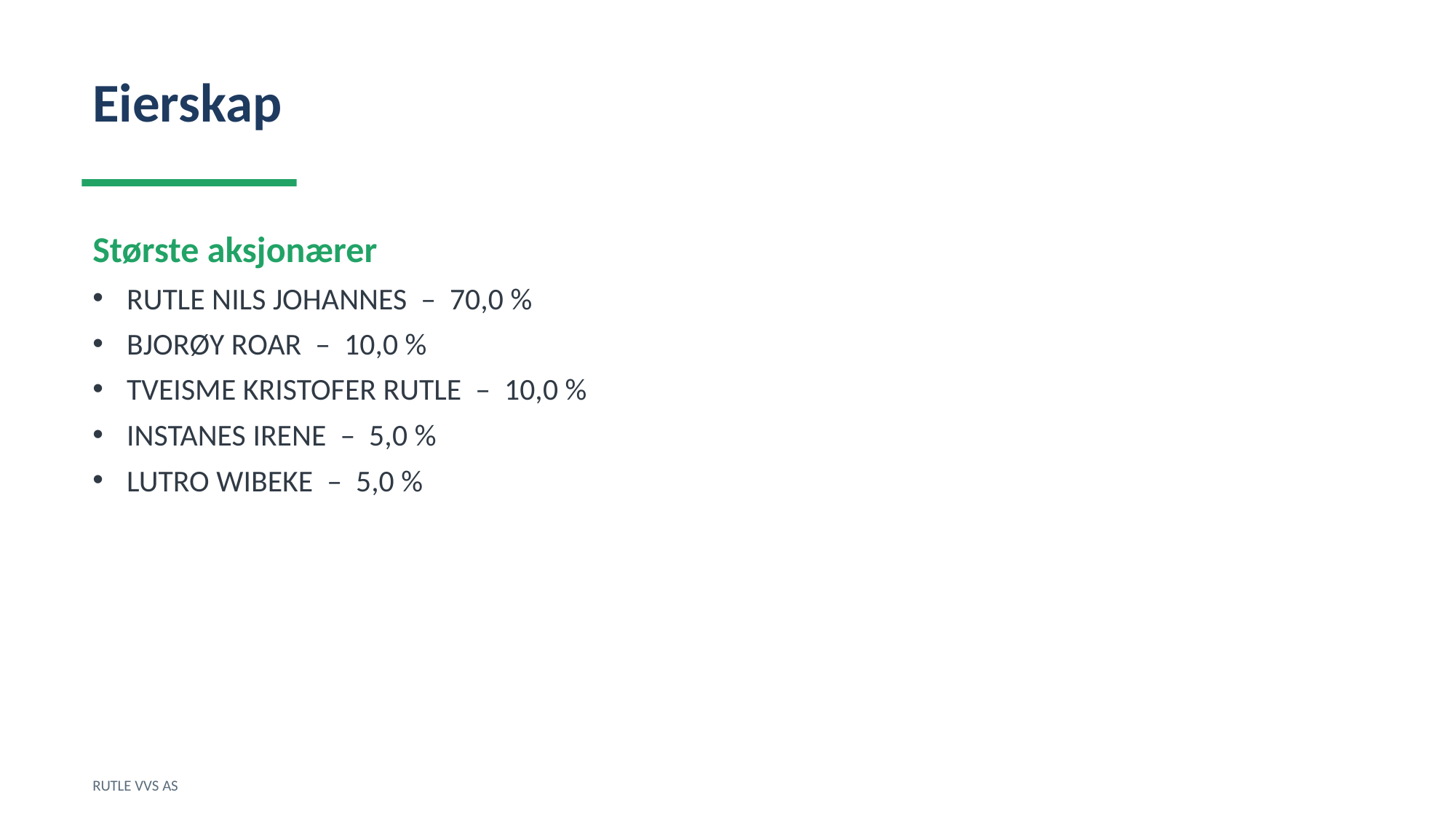

Eierskap

Største aksjonærer
RUTLE NILS JOHANNES  –  70,0 %
BJORØY ROAR  –  10,0 %
TVEISME KRISTOFER RUTLE  –  10,0 %
INSTANES IRENE  –  5,0 %
LUTRO WIBEKE  –  5,0 %
RUTLE VVS AS